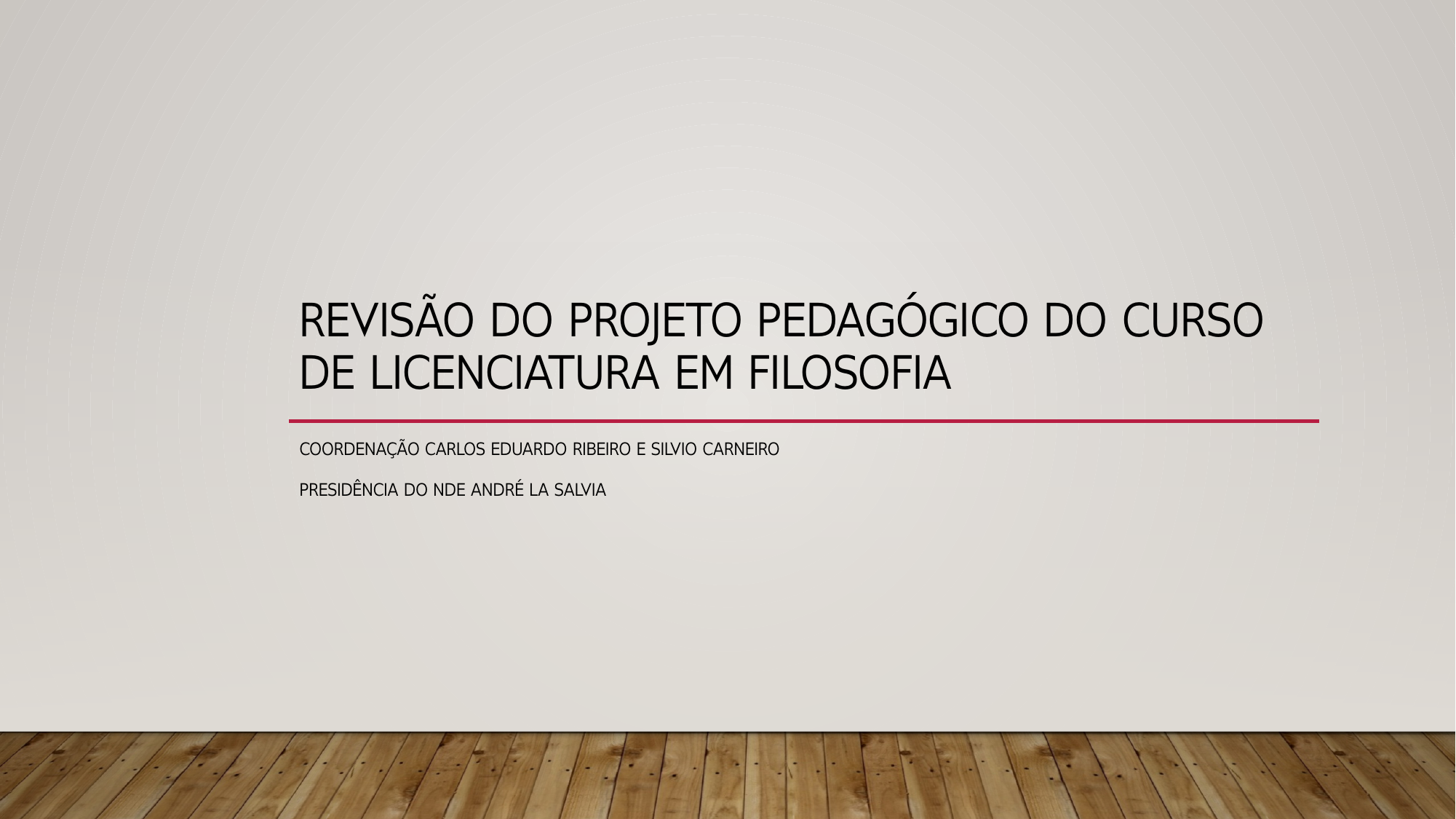

# Revisão do Projeto pedagógico do curso de licenciatura em filosofia
Coordenação Carlos Eduardo Ribeiro e Silvio Carneiro
Presidência do NDE André La Salvia